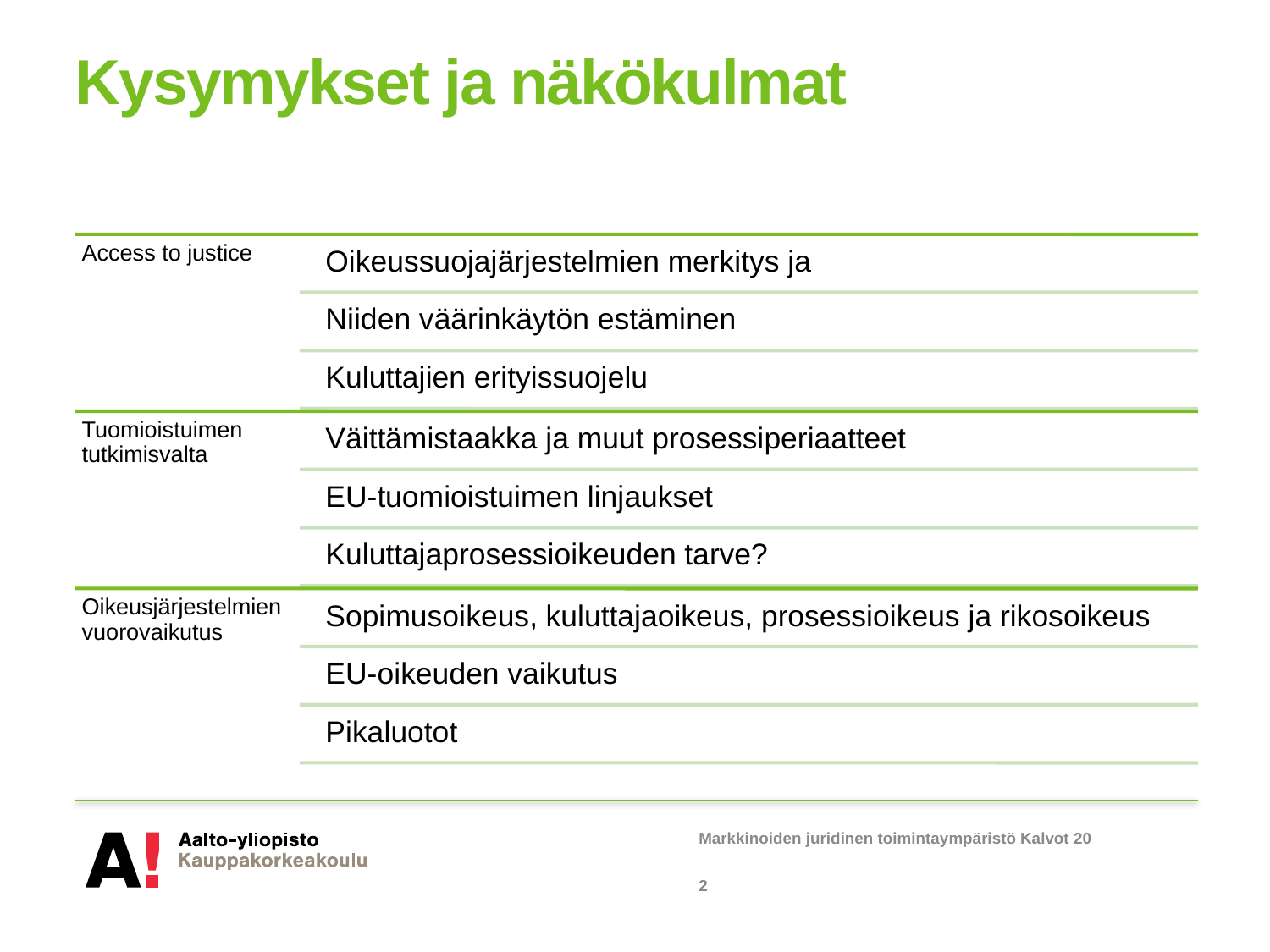

# Kysymykset ja näkökulmat
Access to justice
Oikeussuojajärjestelmien merkitys ja
Niiden väärinkäytön estäminen
Kuluttajien erityissuojelu
Tuomioistuimen tutkimisvalta
Väittämistaakka ja muut prosessiperiaatteet
EU-tuomioistuimen linjaukset
Kuluttajaprosessioikeuden tarve?
Oikeusjärjestelmien vuorovaikutus
Sopimusoikeus, kuluttajaoikeus, prosessioikeus ja rikosoikeus
EU-oikeuden vaikutus
Pikaluotot
Markkinoiden juridinen toimintaympäristö Kalvot 20
2